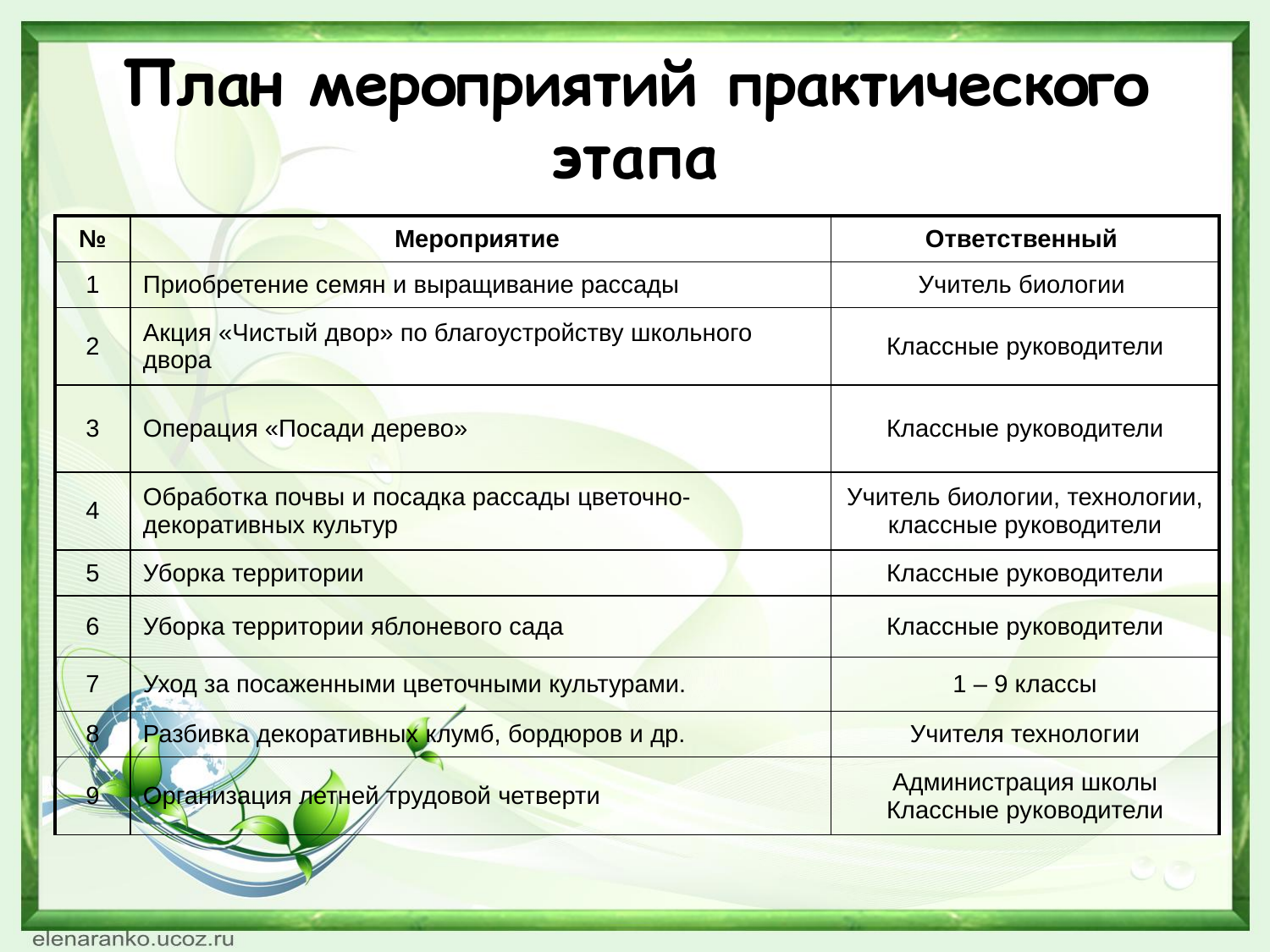

# План мероприятий практического этапа
| № | Мероприятие | Ответственный |
| --- | --- | --- |
| 1 | Приобретение семян и выращивание рассады | Учитель биологии |
| 2 | Акция «Чистый двор» по благоустройству школьного двора | Классные руководители |
| 3 | Операция «Посади дерево» | Классные руководители |
| 4 | Обработка почвы и посадка рассады цветочно-декоративных культур | Учитель биологии, технологии, классные руководители |
| 5 | Уборка территории | Классные руководители |
| 6 | Уборка территории яблоневого сада | Классные руководители |
| 7 | Уход за посаженными цветочными культурами. | 1 – 9 классы |
| 8 | Разбивка декоративных клумб, бордюров и др. | Учителя технологии |
| 9 | Организация летней трудовой четверти | Администрация школы Классные руководители |